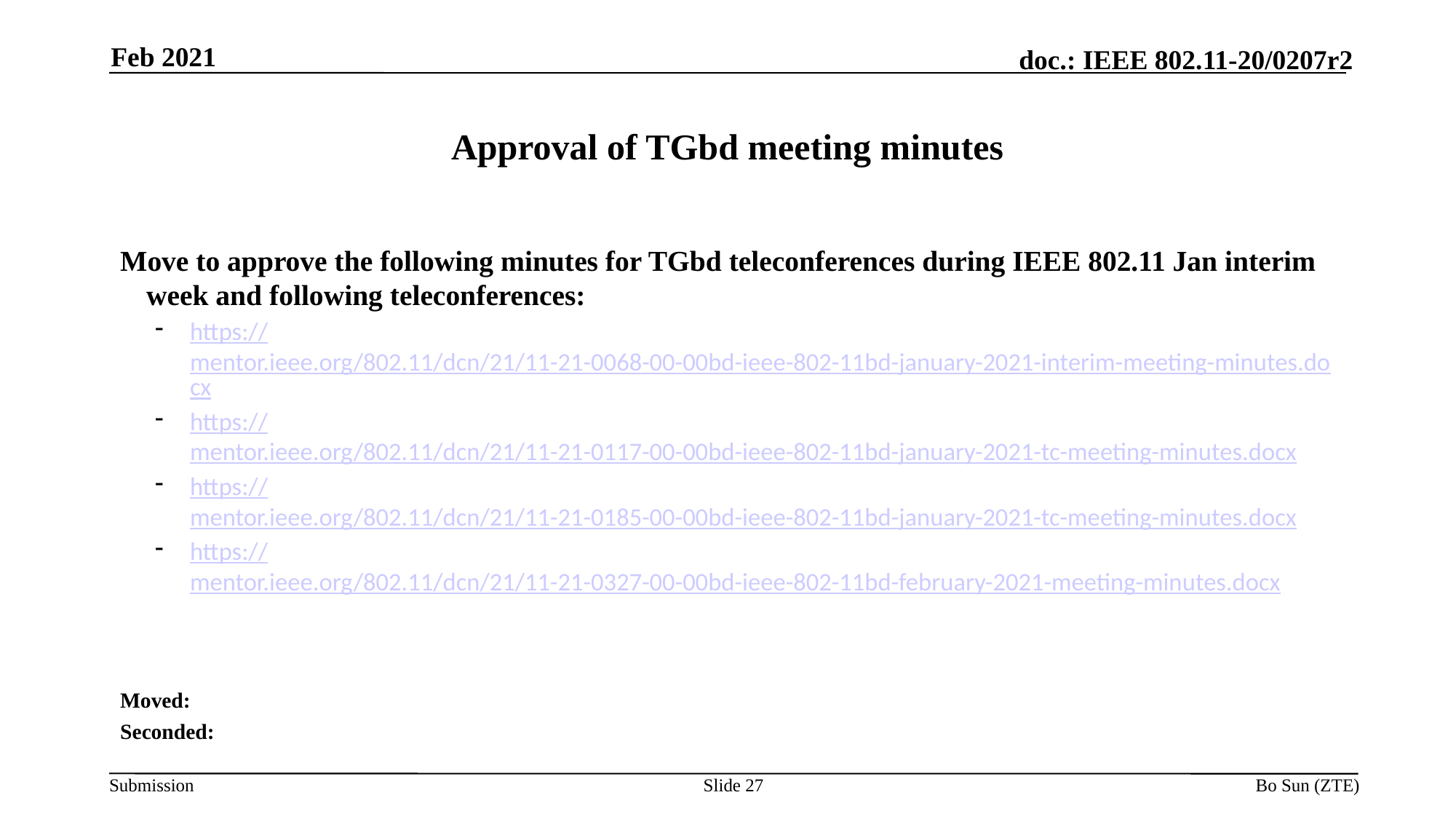

Feb 2021
# Approval of TGbd meeting minutes
Move to approve the following minutes for TGbd teleconferences during IEEE 802.11 Jan interim week and following teleconferences:
https://mentor.ieee.org/802.11/dcn/21/11-21-0068-00-00bd-ieee-802-11bd-january-2021-interim-meeting-minutes.docx
https://mentor.ieee.org/802.11/dcn/21/11-21-0117-00-00bd-ieee-802-11bd-january-2021-tc-meeting-minutes.docx
https://mentor.ieee.org/802.11/dcn/21/11-21-0185-00-00bd-ieee-802-11bd-january-2021-tc-meeting-minutes.docx
https://mentor.ieee.org/802.11/dcn/21/11-21-0327-00-00bd-ieee-802-11bd-february-2021-meeting-minutes.docx

Moved:
Seconded:
Slide 27
Bo Sun (ZTE)